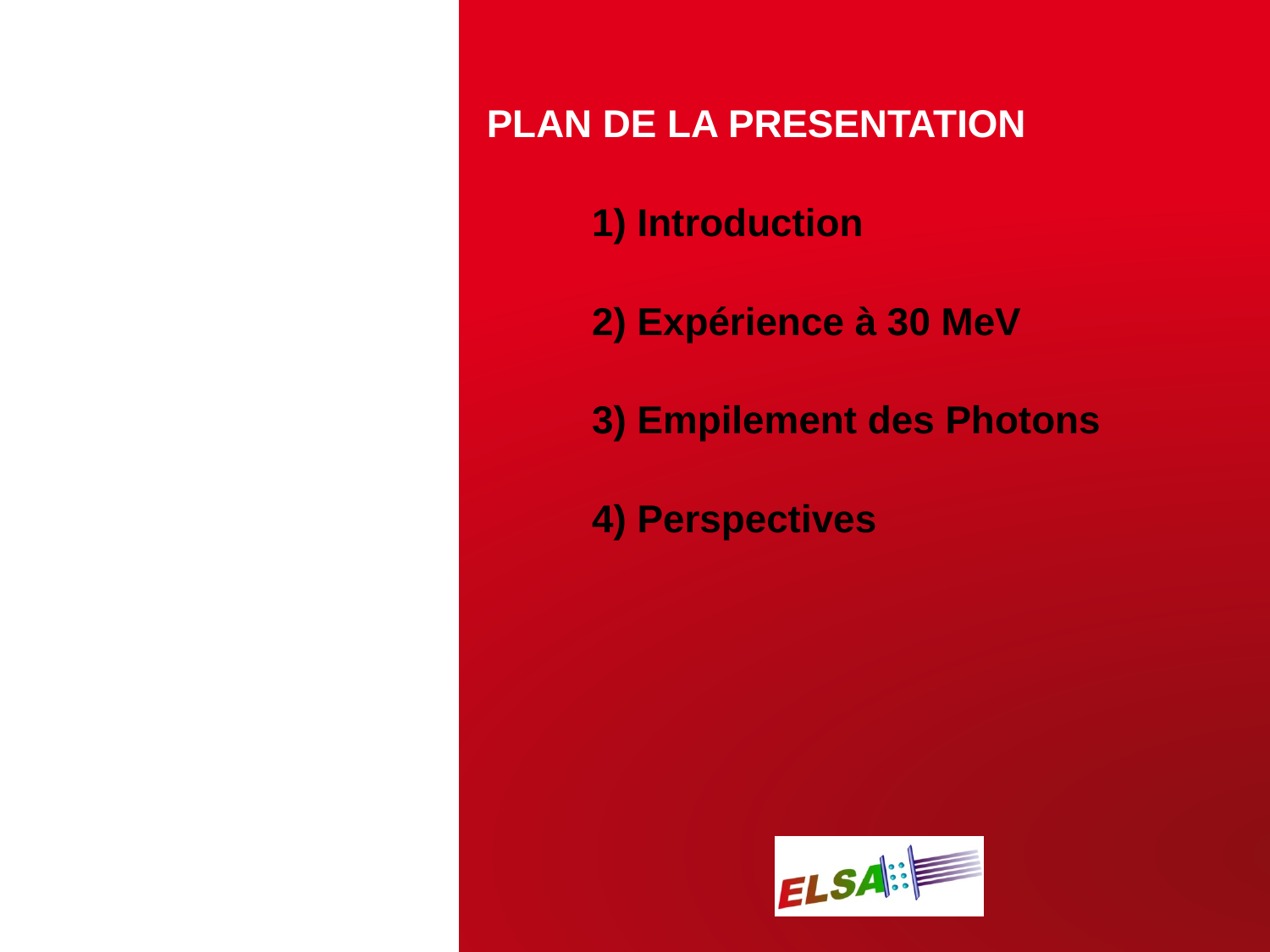

# Plan DE LA PRESENTATION 1) Introduction 2) Expérience à 30 MeV 3) Empilement des Photons 4) Perspectives
2